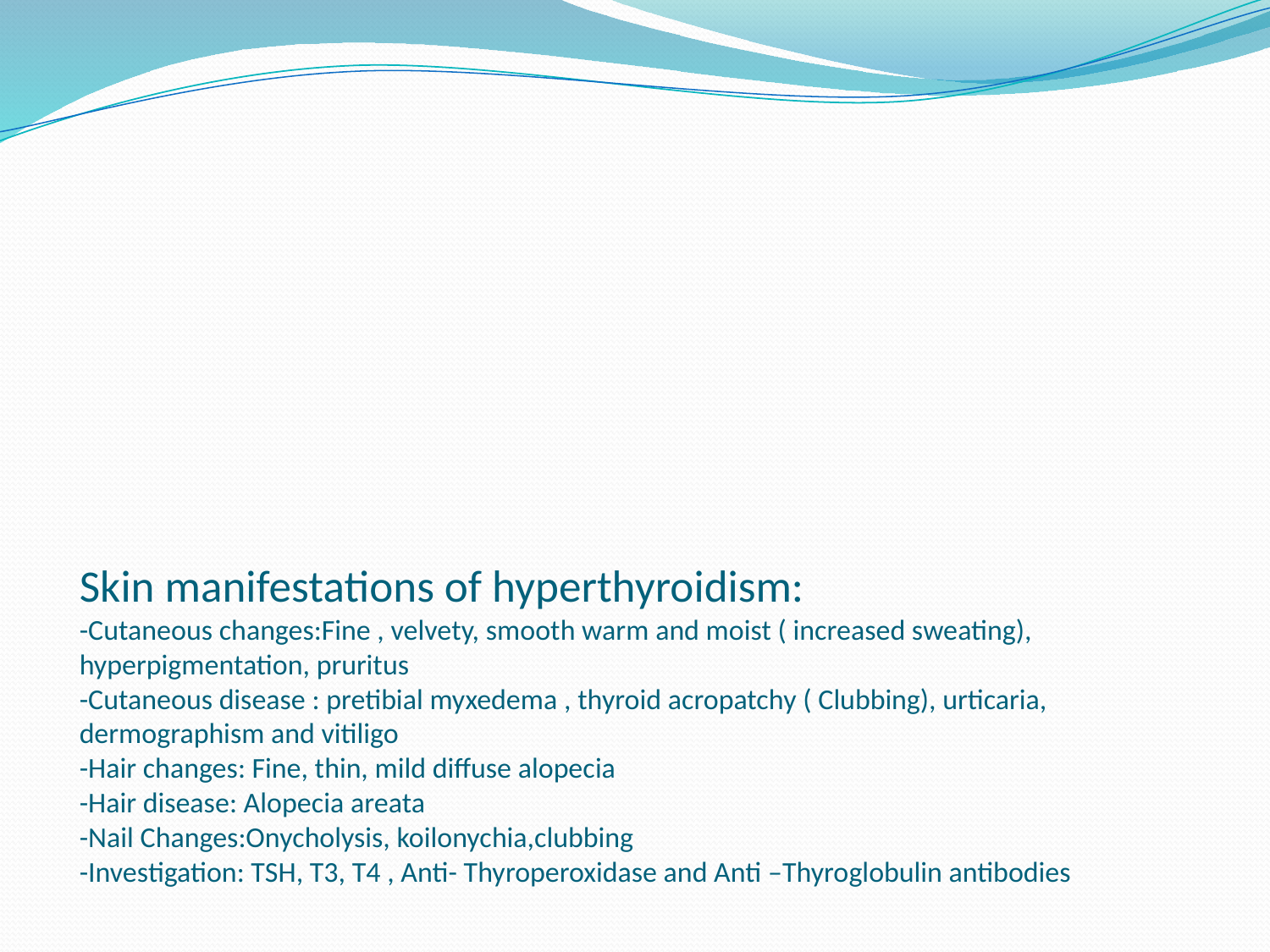

# Skin manifestations of hyperthyroidism: -Cutaneous changes:Fine , velvety, smooth warm and moist ( increased sweating), hyperpigmentation, pruritus -Cutaneous disease : pretibial myxedema , thyroid acropatchy ( Clubbing), urticaria, dermographism and vitiligo -Hair changes: Fine, thin, mild diffuse alopecia -Hair disease: Alopecia areata -Nail Changes:Onycholysis, koilonychia,clubbing -Investigation: TSH, T3, T4 , Anti- Thyroperoxidase and Anti –Thyroglobulin antibodies